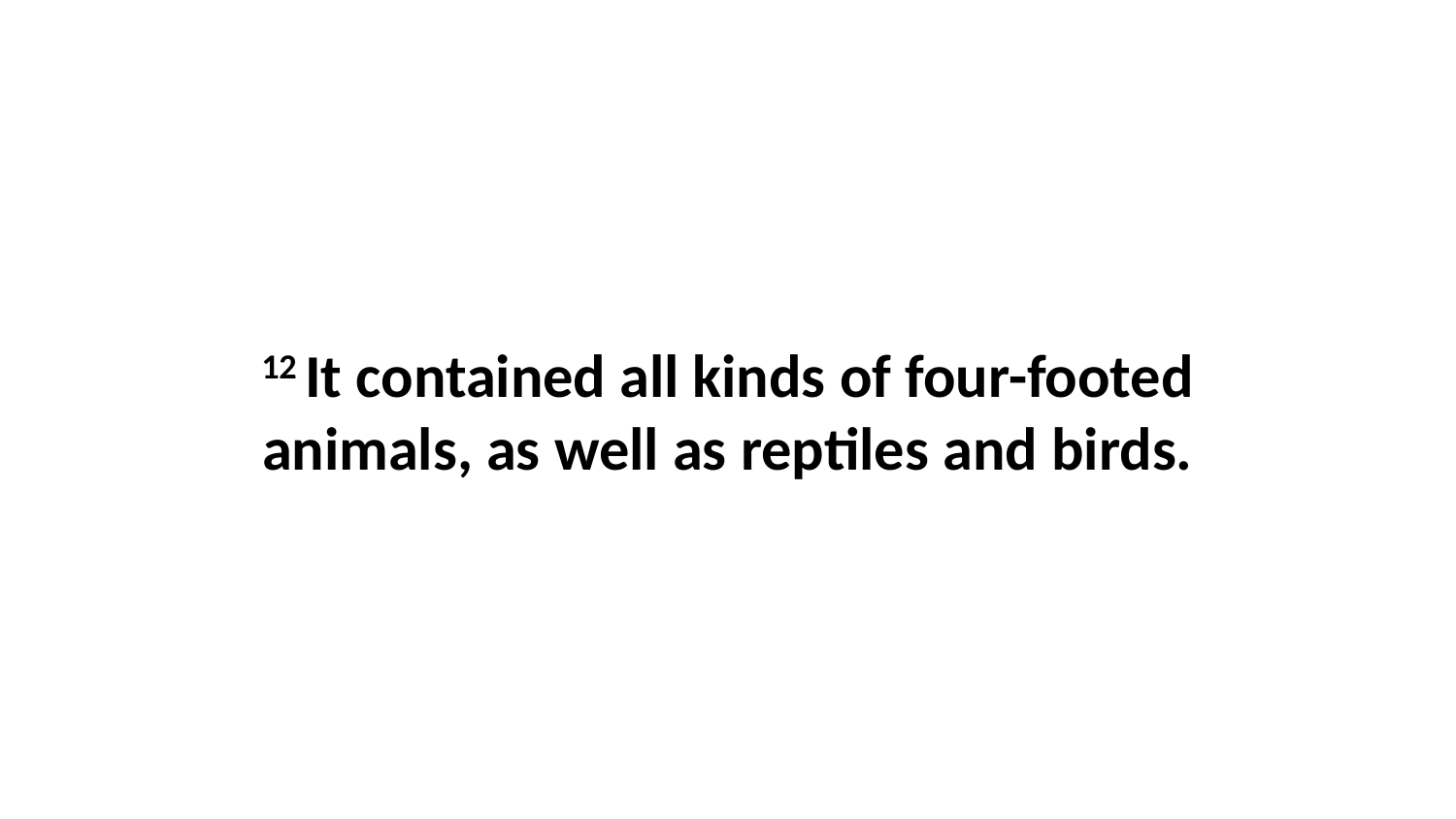

12 It contained all kinds of four-footed animals, as well as reptiles and birds.